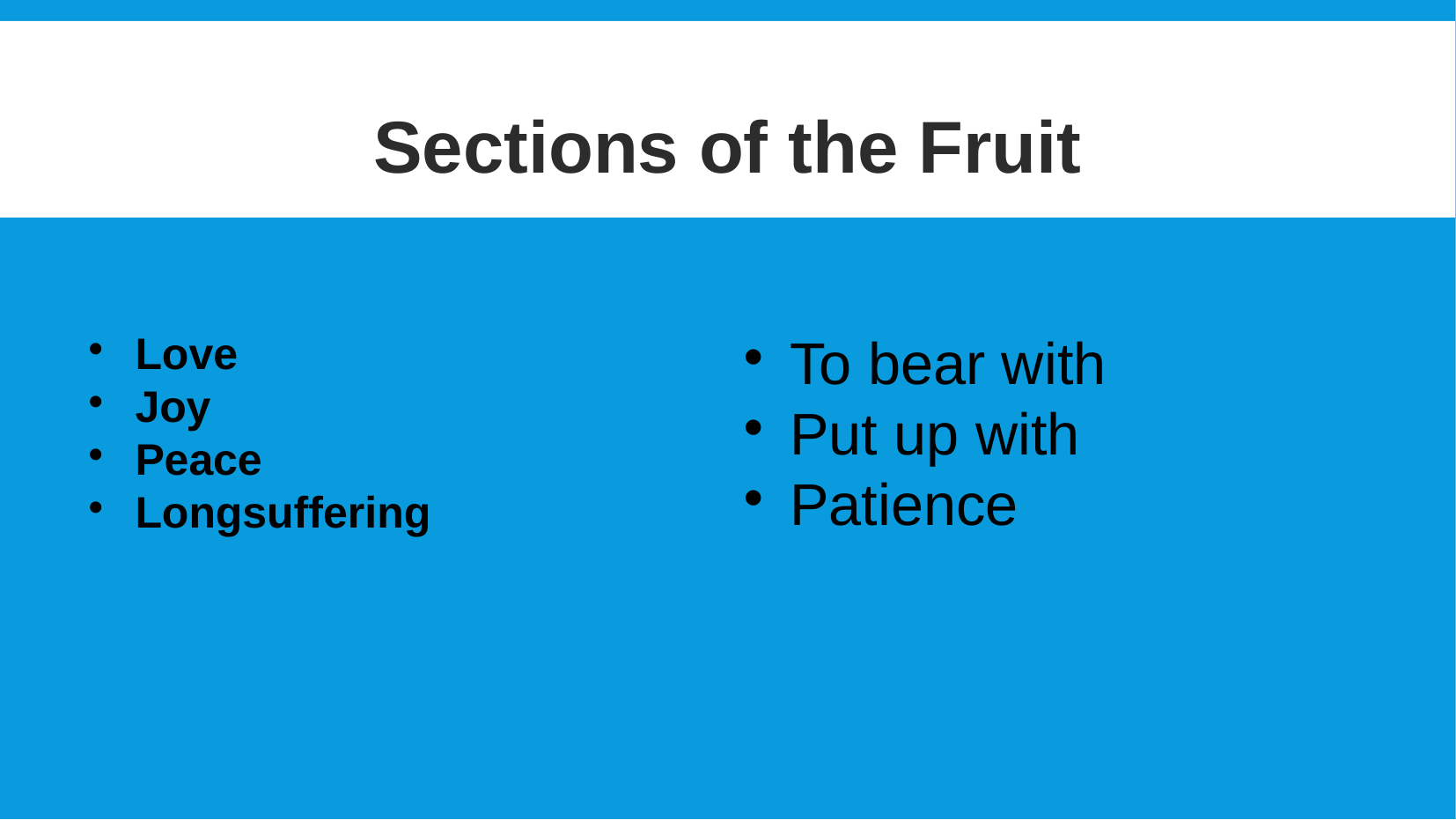

Sections of the Fruit
Love
Joy
Peace
Longsuffering
To bear with
Put up with
Patience